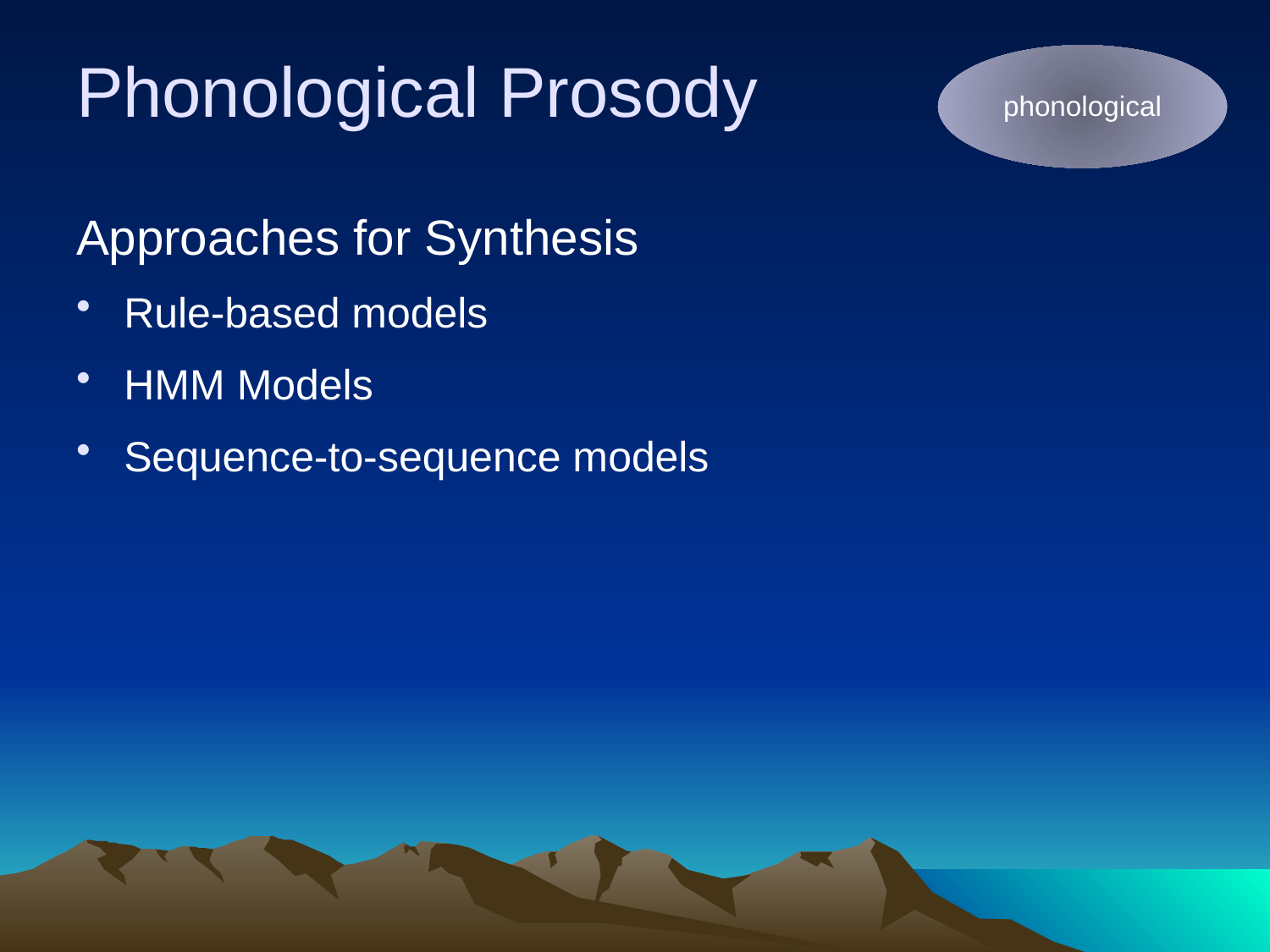

# Phonological Prosody

phonological
Approaches for Synthesis
Rule-based models
HMM Models
Sequence-to-sequence models